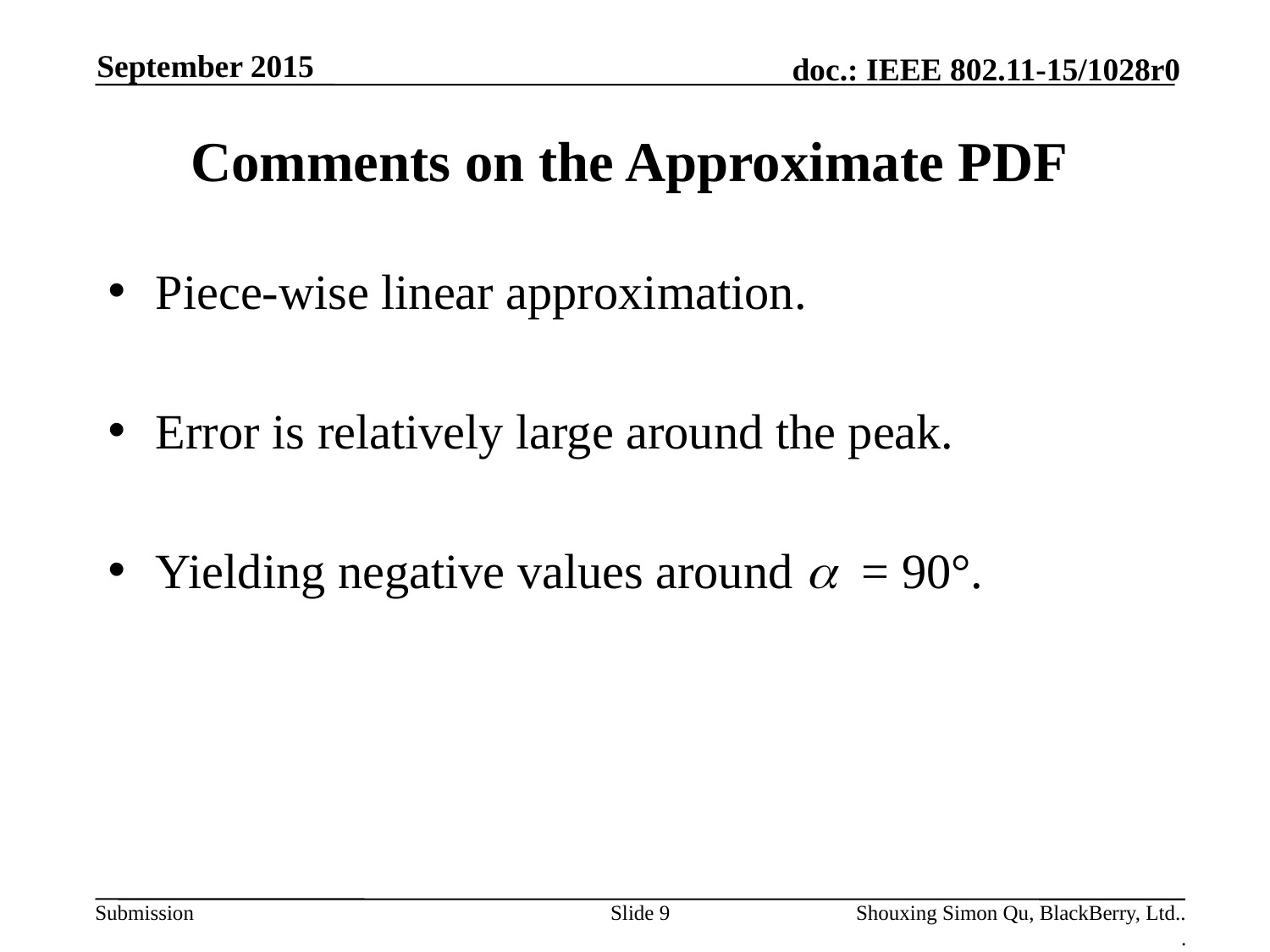

September 2015
# Comments on the Approximate PDF
Piece-wise linear approximation.

Error is relatively large around the peak.

Yielding negative values around α = 90°.
Slide 9
Shouxing Simon Qu, BlackBerry, Ltd..
.